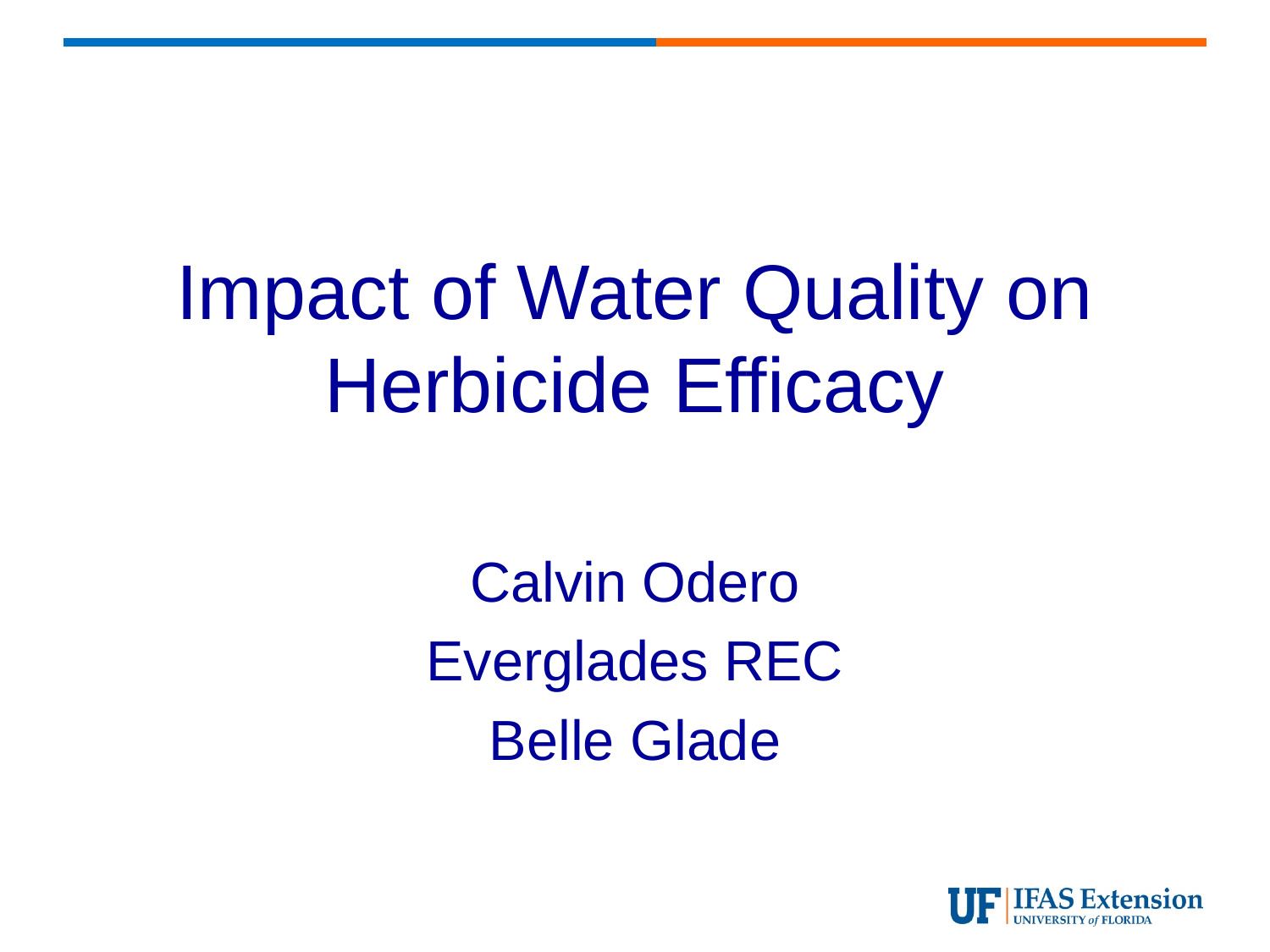

# Impact of Water Quality on Herbicide Efficacy
Calvin Odero
Everglades REC
Belle Glade